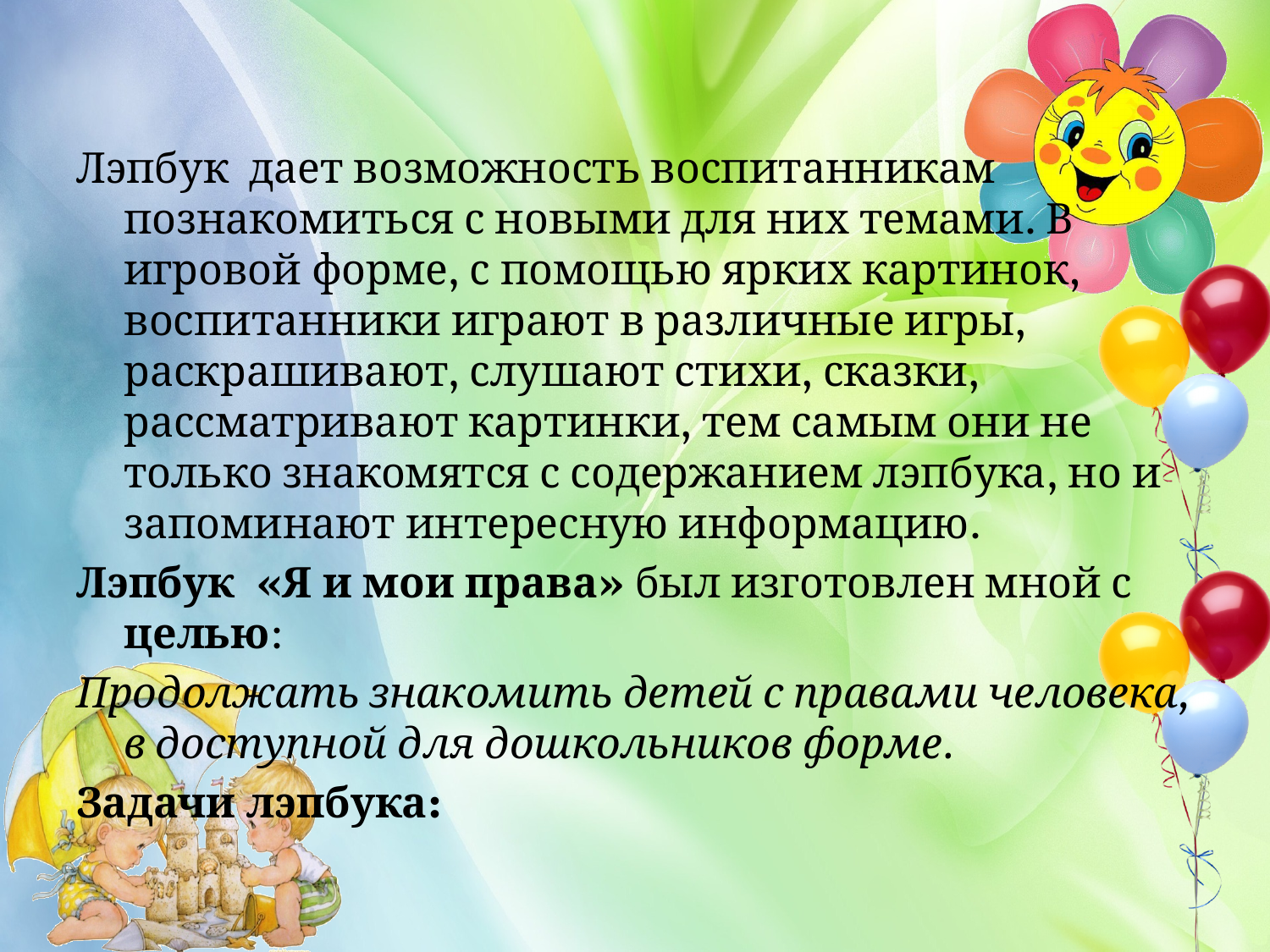

#
Лэпбук  дает возможность воспитанникам познакомиться с новыми для них темами. В игровой форме, с помощью ярких картинок, воспитанники играют в различные игры, раскрашивают, слушают стихи, сказки, рассматривают картинки, тем самым они не только знакомятся с содержанием лэпбука, но и запоминают интересную информацию.
Лэпбук  «Я и мои права» был изготовлен мной с целью:
Продолжать знакомить детей с правами человека, в доступной для дошкольников форме.
Задачи лэпбука: